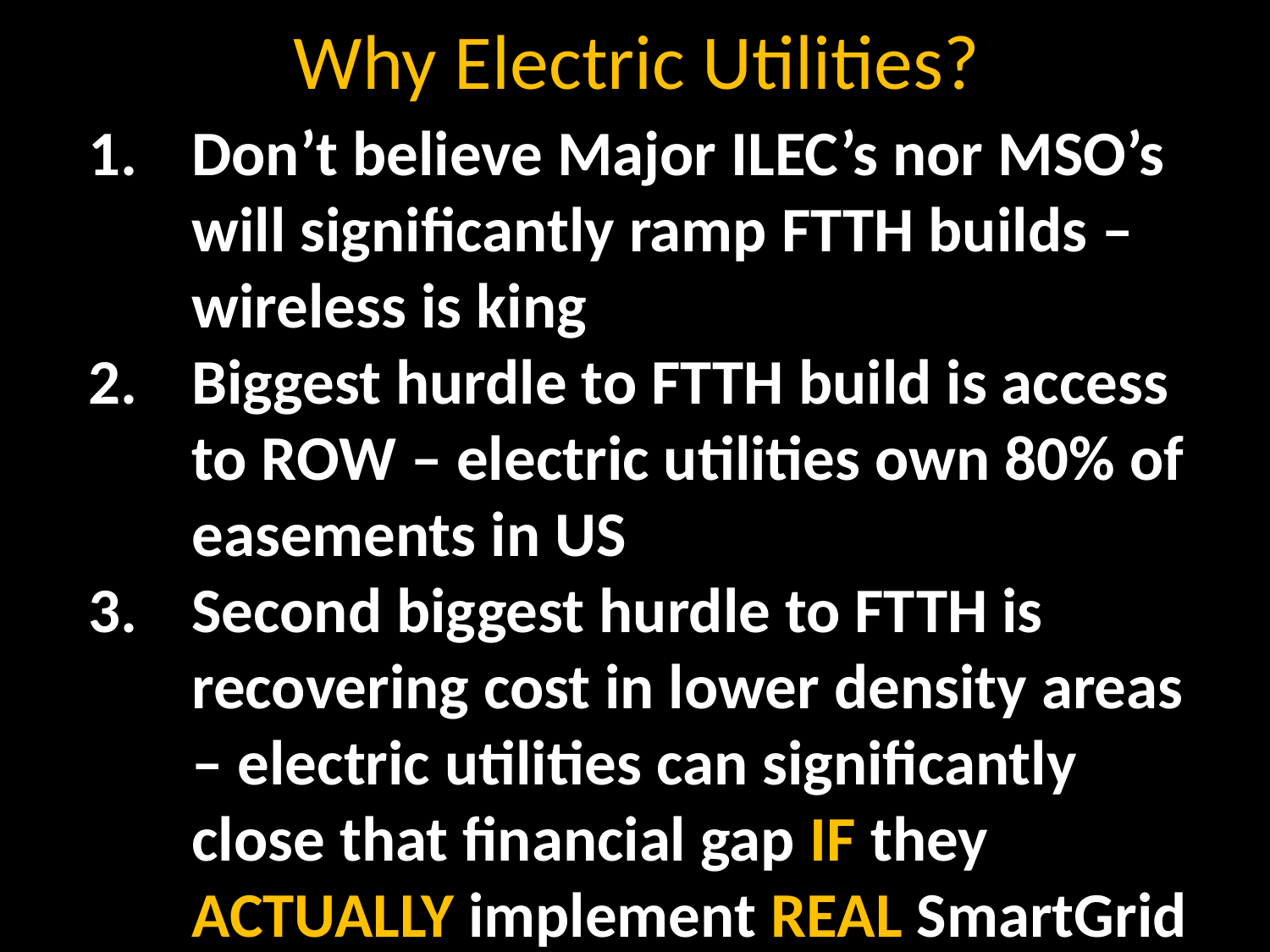

# Why Electric Utilities?
Don’t believe Major ILEC’s nor MSO’s will significantly ramp FTTH builds – wireless is king
Biggest hurdle to FTTH build is access to ROW – electric utilities own 80% of easements in US
Second biggest hurdle to FTTH is recovering cost in lower density areas – electric utilities can significantly close that financial gap IF they ACTUALLY implement REAL SmartGrid